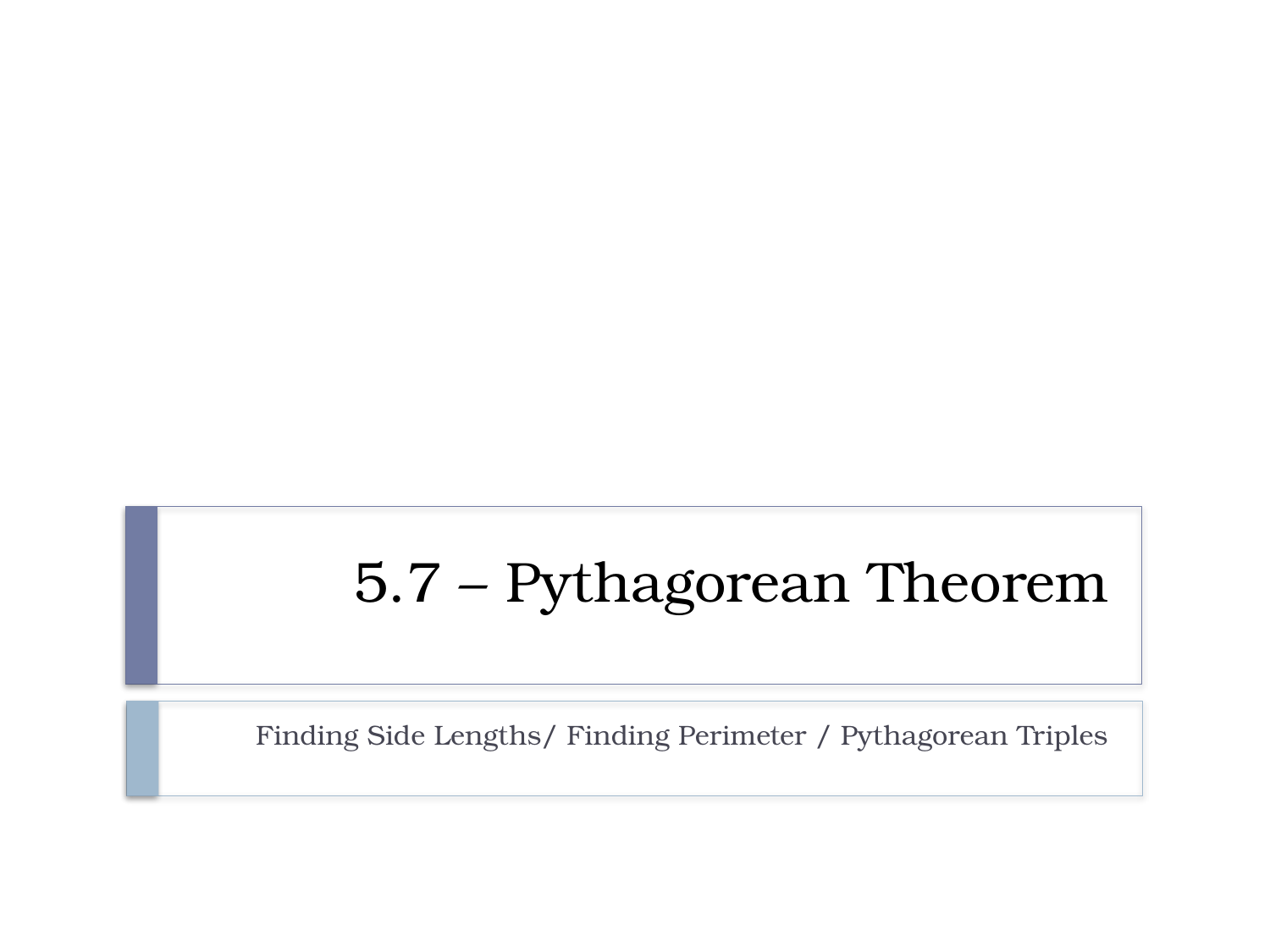

# 5.7 – Pythagorean Theorem
Finding Side Lengths/ Finding Perimeter / Pythagorean Triples